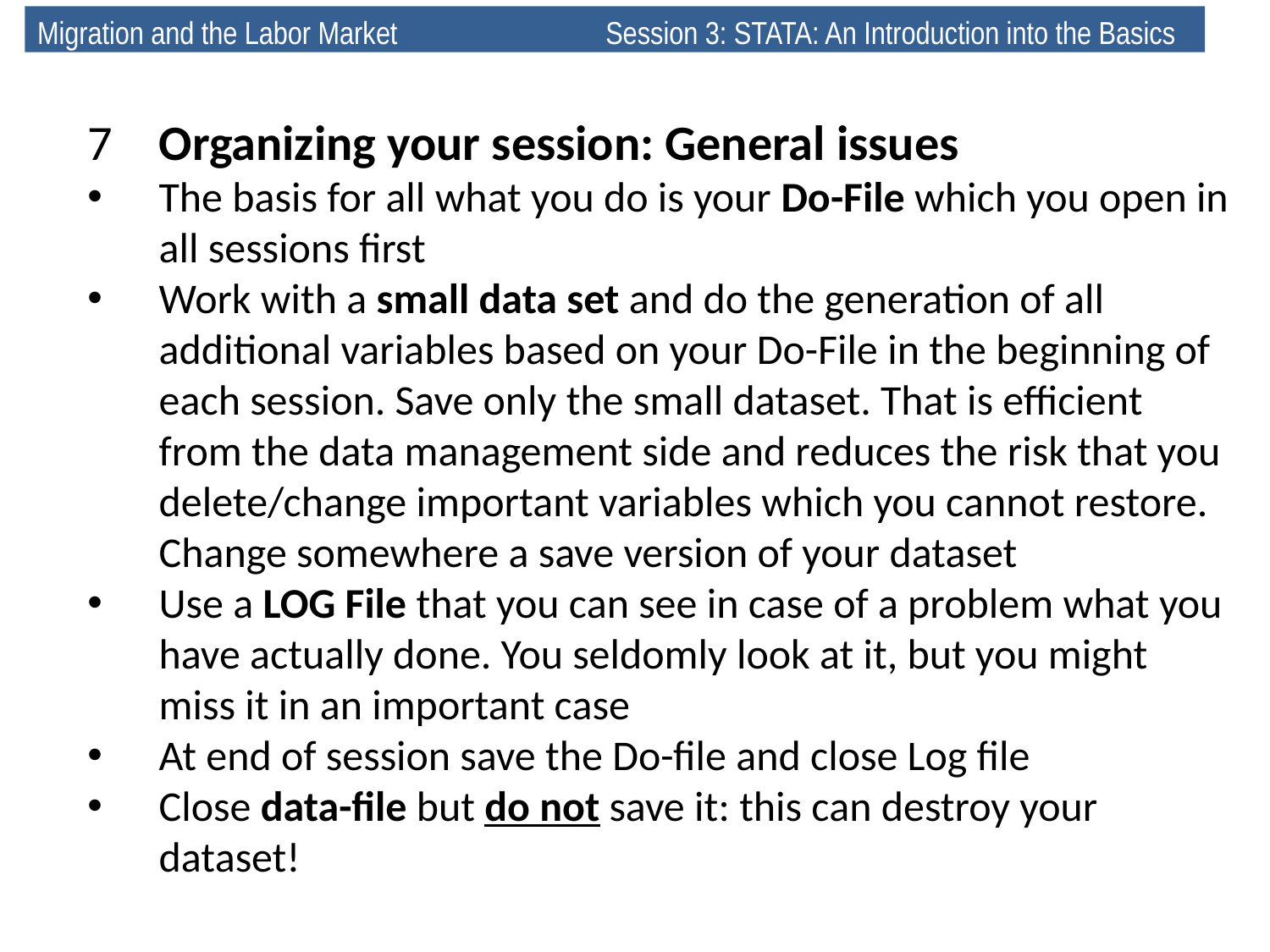

Migration and the Labor Market 	                          Session 3: STATA: An Introduction into the Basics
7	Organizing your session: General issues
The basis for all what you do is your Do-File which you open in all sessions first
Work with a small data set and do the generation of all additional variables based on your Do-File in the beginning of each session. Save only the small dataset. That is efficient from the data management side and reduces the risk that you delete/change important variables which you cannot restore. Change somewhere a save version of your dataset
Use a LOG File that you can see in case of a problem what you have actually done. You seldomly look at it, but you might miss it in an important case
At end of session save the Do-file and close Log file
Close data-file but do not save it: this can destroy your dataset!